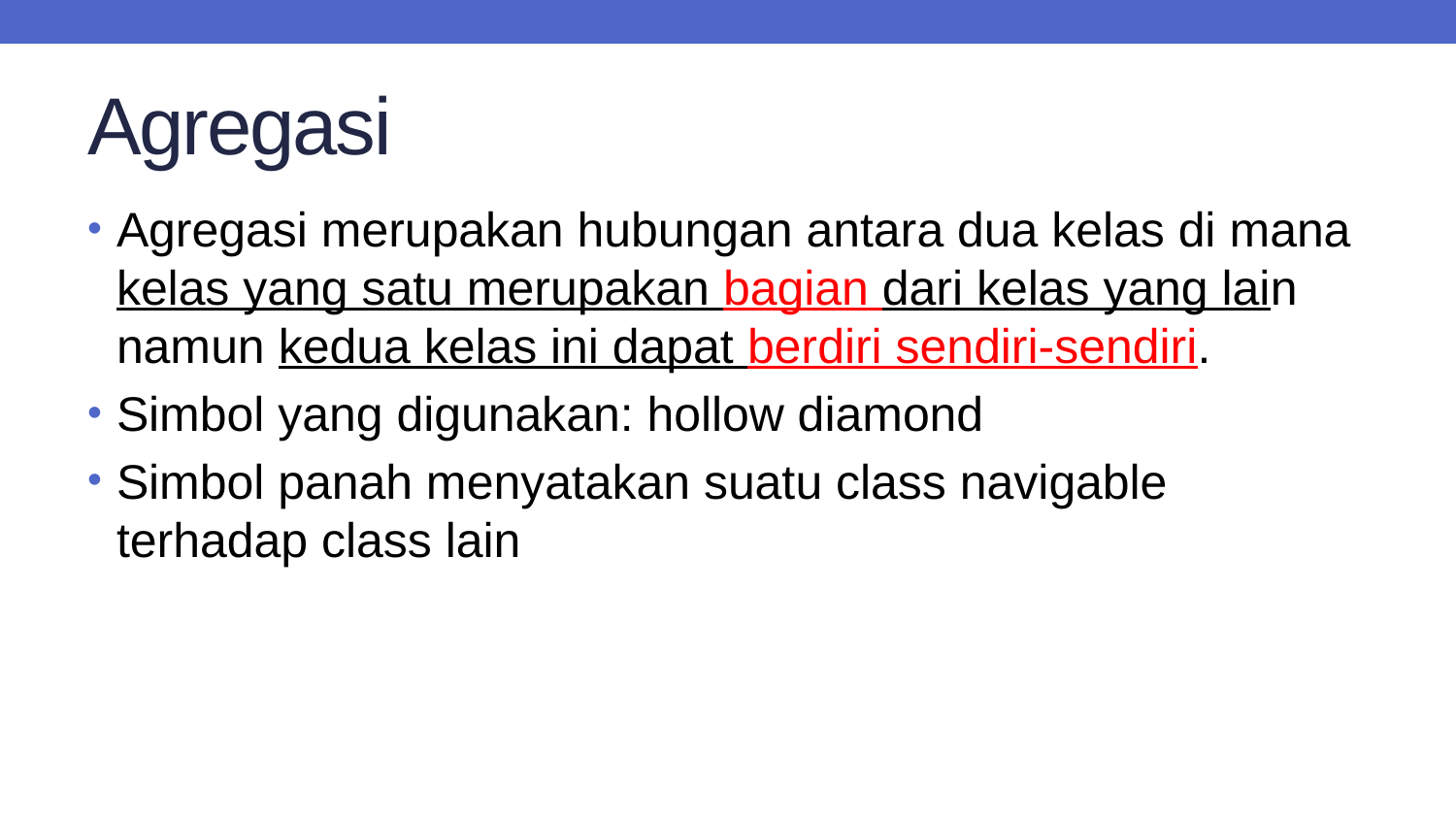

# Agregasi
Agregasi merupakan hubungan antara dua kelas di mana kelas yang satu merupakan bagian dari kelas yang lain namun kedua kelas ini dapat berdiri sendiri-sendiri.
Simbol yang digunakan: hollow diamond
Simbol panah menyatakan suatu class navigable terhadap class lain